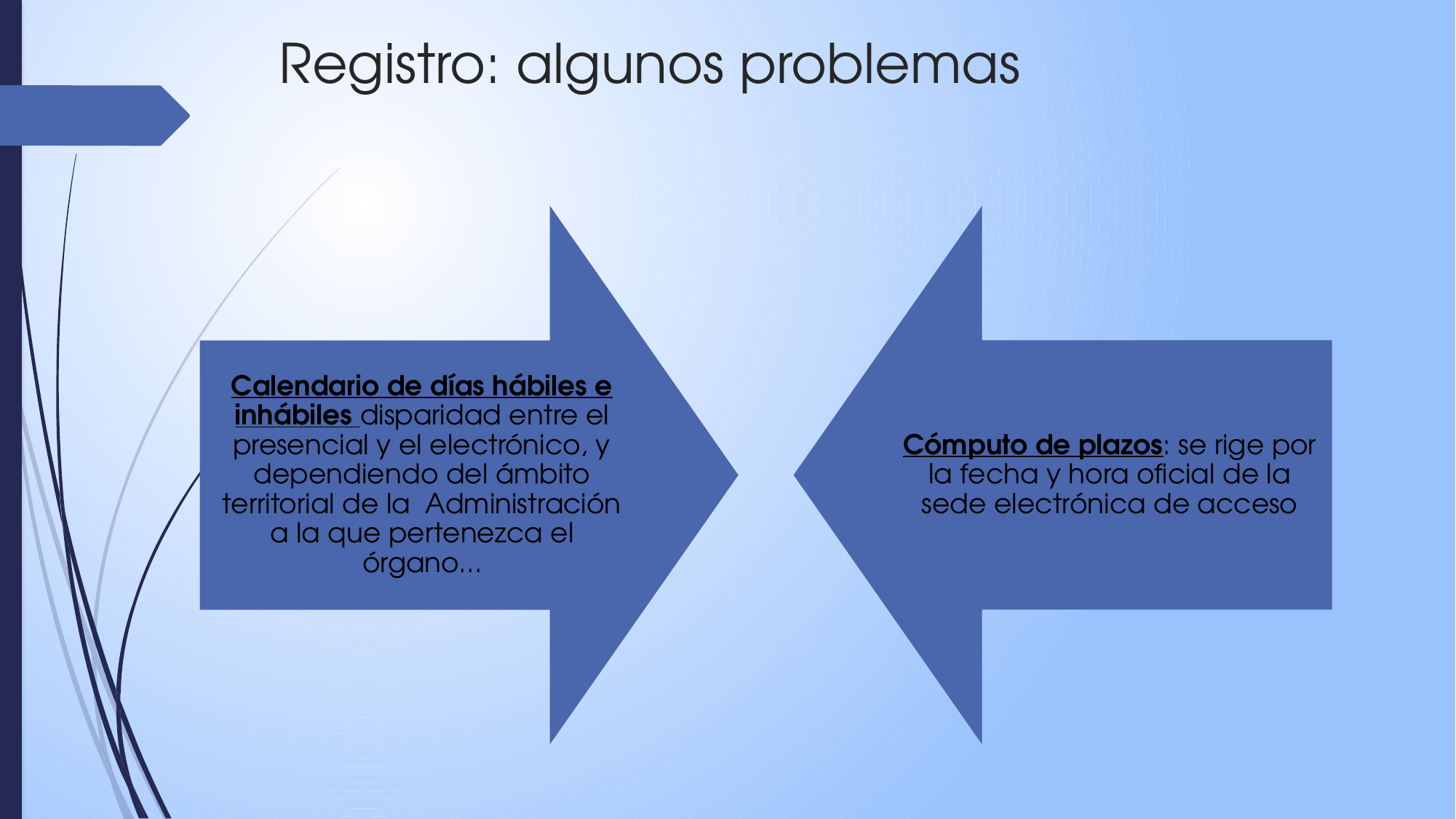

# Registro: algunos problemas
Calendario de días hábiles e inhábiles disparidad entre el presencial y el electrónico, y dependiendo del ámbito territorial de la  Administración a la que pertenezca el órgano…
Cómputo de plazos: se rige por la fecha y hora oficial de la sede electrónica de acceso